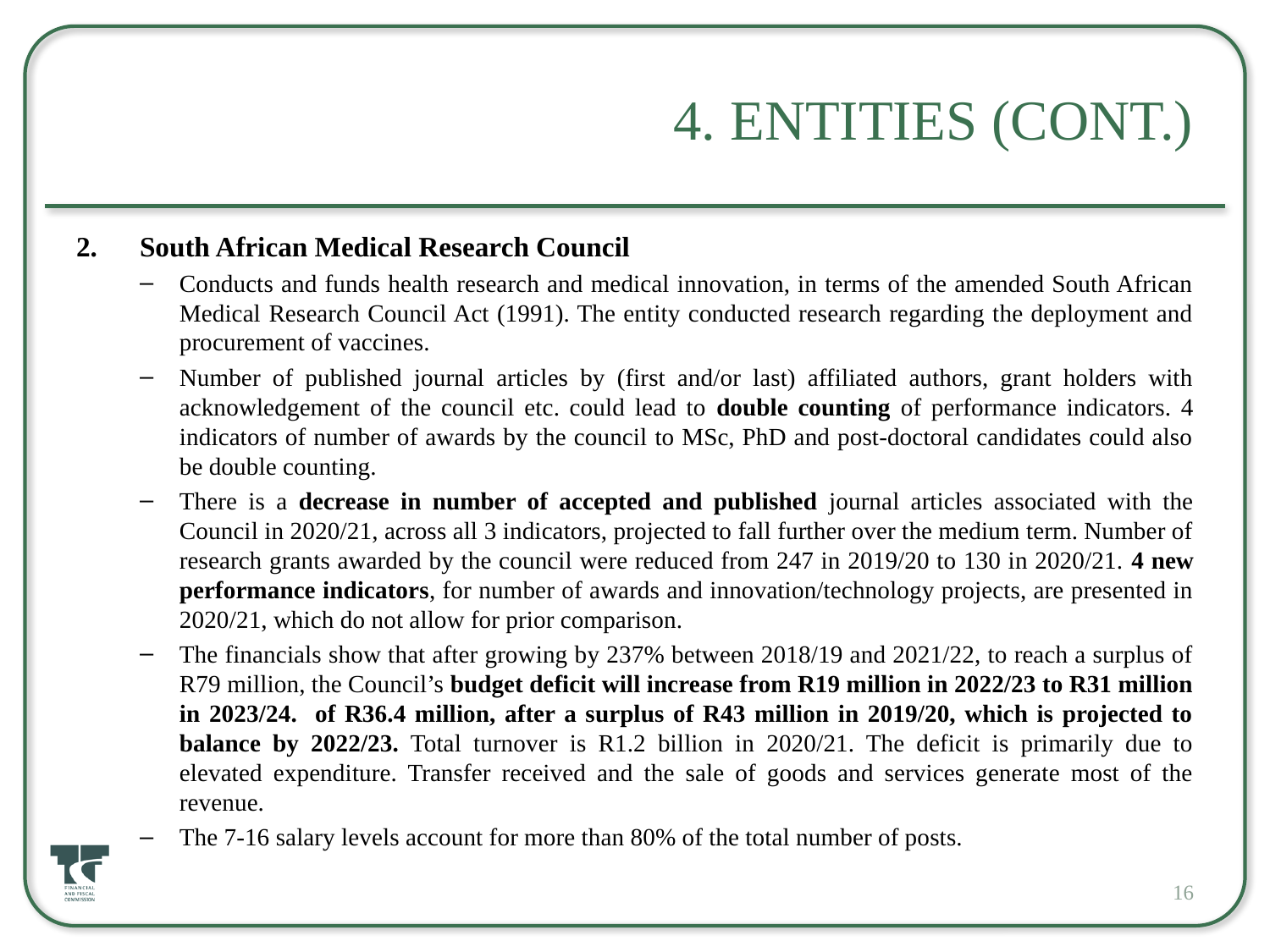

# 4. Entities (cont.)
South African Medical Research Council
Conducts and funds health research and medical innovation, in terms of the amended South African Medical Research Council Act (1991). The entity conducted research regarding the deployment and procurement of vaccines.
Number of published journal articles by (first and/or last) affiliated authors, grant holders with acknowledgement of the council etc. could lead to double counting of performance indicators. 4 indicators of number of awards by the council to MSc, PhD and post-doctoral candidates could also be double counting.
There is a decrease in number of accepted and published journal articles associated with the Council in 2020/21, across all 3 indicators, projected to fall further over the medium term. Number of research grants awarded by the council were reduced from 247 in 2019/20 to 130 in 2020/21. 4 new performance indicators, for number of awards and innovation/technology projects, are presented in 2020/21, which do not allow for prior comparison.
The financials show that after growing by 237% between 2018/19 and 2021/22, to reach a surplus of R79 million, the Council’s budget deficit will increase from R19 million in 2022/23 to R31 million in 2023/24.  of R36.4 million, after a surplus of R43 million in 2019/20, which is projected to balance by 2022/23. Total turnover is R1.2 billion in 2020/21. The deficit is primarily due to elevated expenditure. Transfer received and the sale of goods and services generate most of the revenue.
The 7-16 salary levels account for more than 80% of the total number of posts.
16